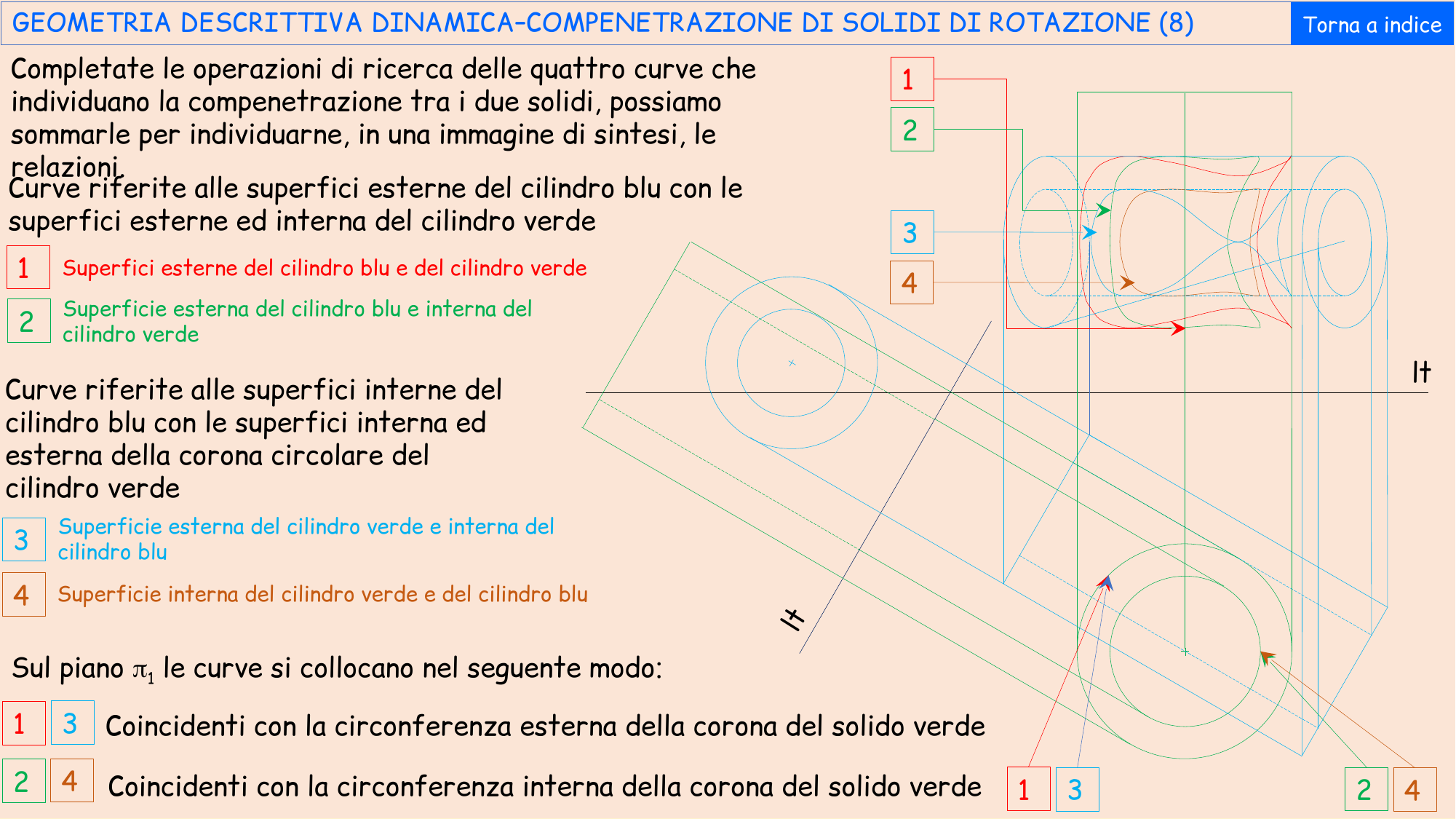

# GEOMETRIA DESCRITTIVA DINAMICA–COMPENETRAZIONE DI SOLIDI DI ROTAZIONE (8)
Torna a indice
Completate le operazioni di ricerca delle quattro curve che individuano la compenetrazione tra i due solidi, possiamo sommarle per individuarne, in una immagine di sintesi, le relazioni.
1
2

Curve riferite alle superfici esterne del cilindro blu con le superfici esterne ed interna del cilindro verde

3
1
Superfici esterne del cilindro blu e del cilindro verde
4

Superficie esterna del cilindro blu e interna del cilindro verde
2
lt
Curve riferite alle superfici interne del cilindro blu con le superfici interna ed esterna della corona circolare del cilindro verde
Superficie esterna del cilindro verde e interna del cilindro blu

3

4
Superficie interna del cilindro verde e del cilindro blu

lt
Sul piano π1 le curve si collocano nel seguente modo:
3
1
Coincidenti con la circonferenza esterna della corona del solido verde
4
2
Coincidenti con la circonferenza interna della corona del solido verde
1
2
3
4